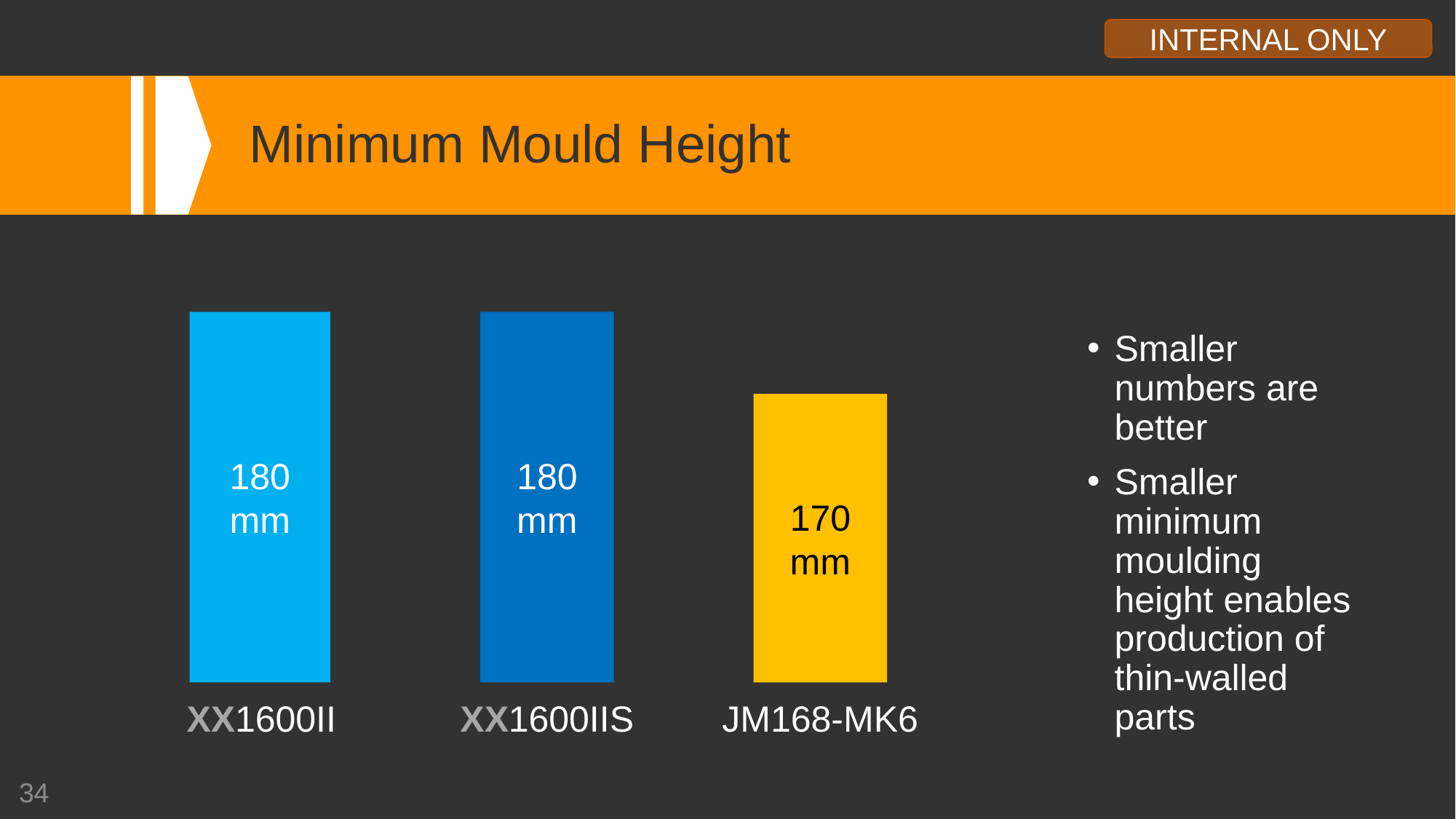

# Minimum Mould Height
180
mm
180
mm
Smaller numbers are better
Smaller minimum moulding height enables production of thin-walled parts
170
mm
XX1600IIS
JM168-MK6
XX1600II
34